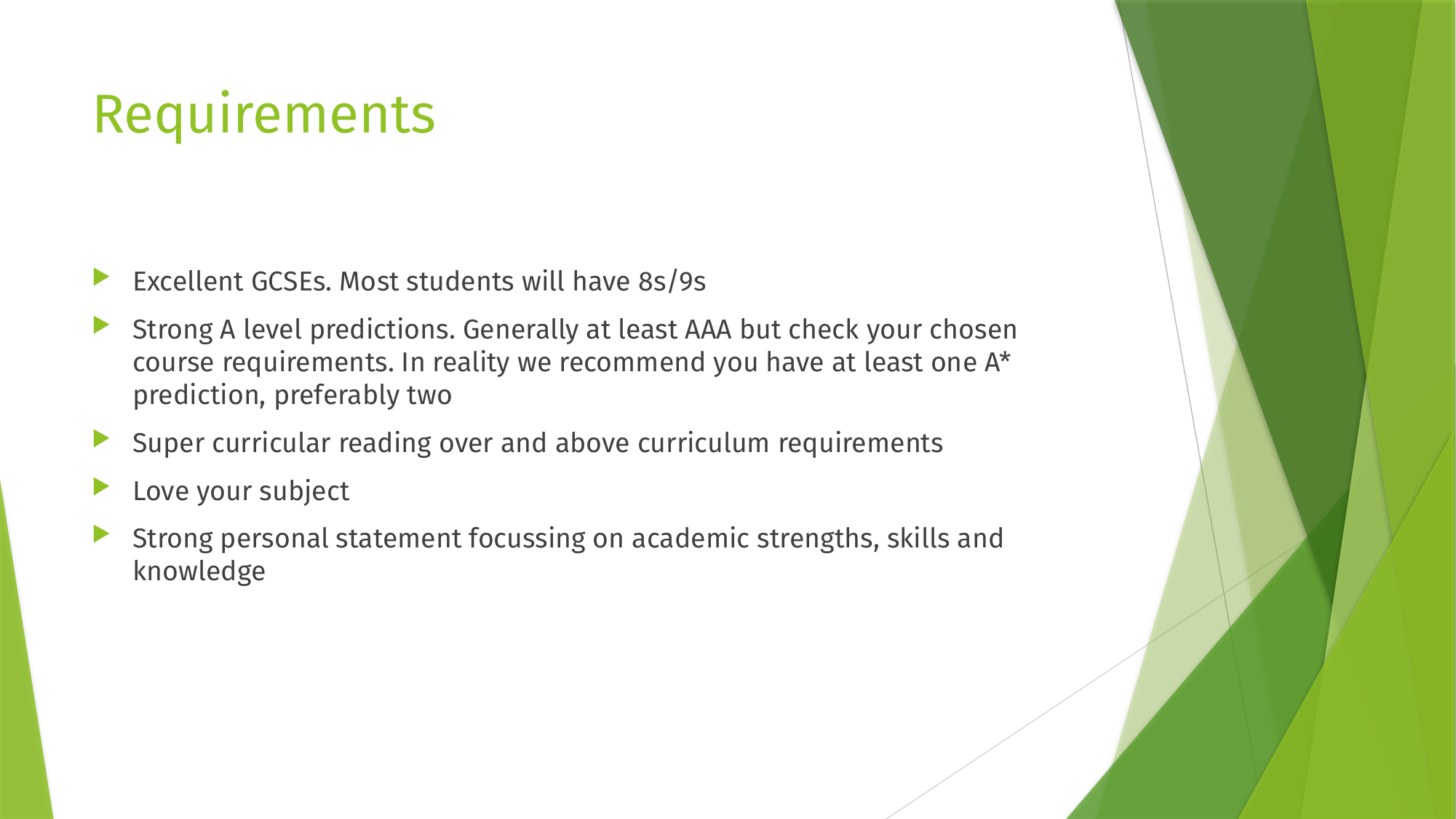

# Requirements
Excellent GCSEs. Most students will have 8s/9s
Strong A level predictions. Generally at least AAA but check your chosen course requirements. In reality we recommend you have at least one A* prediction, preferably two
Super curricular reading over and above curriculum requirements
Love your subject
Strong personal statement focussing on academic strengths, skills and knowledge